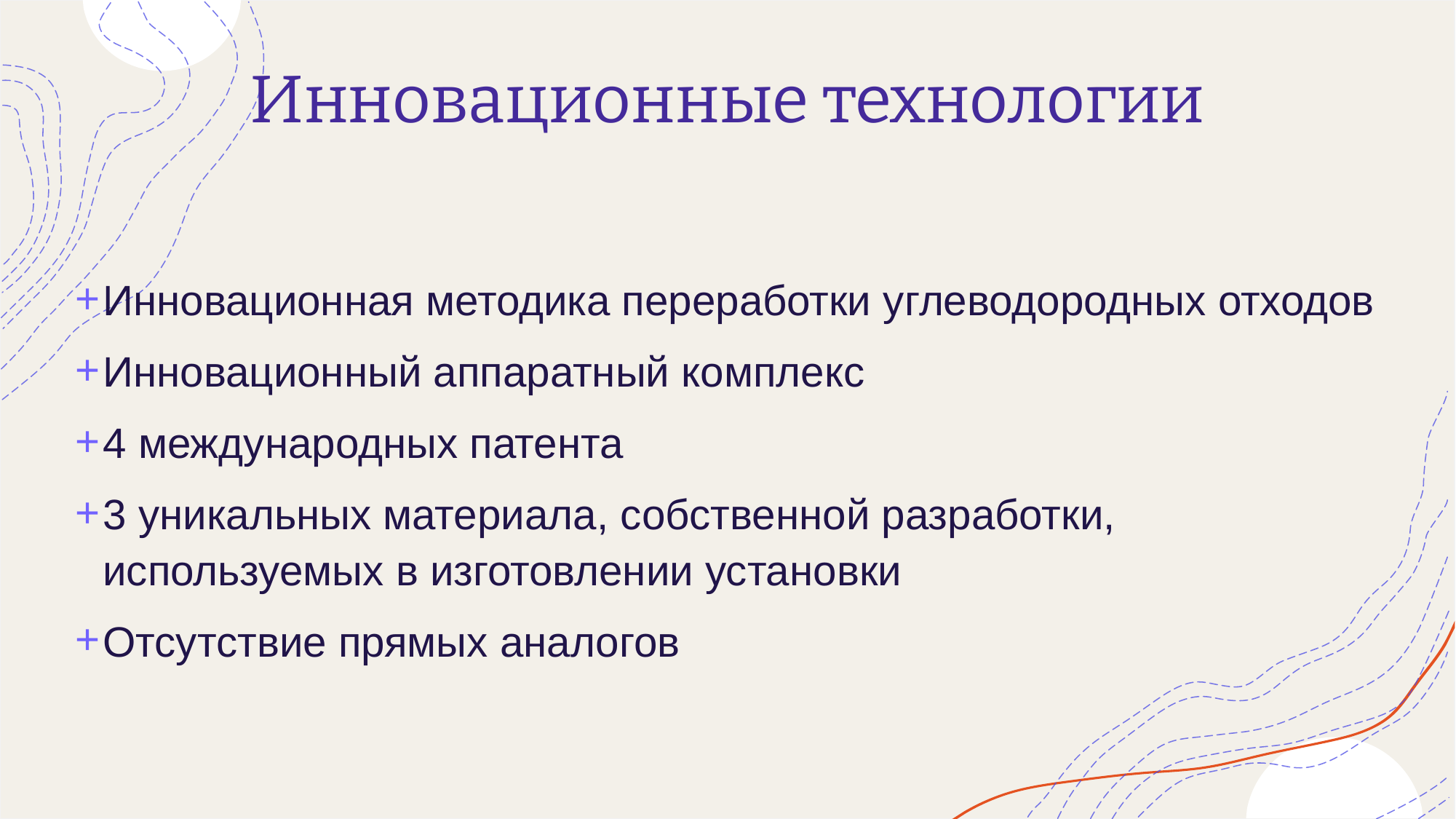

# Инновационные технологии
Инновационная методика переработки углеводородных отходов
Инновационный аппаратный комплекс
4 международных патента
3 уникальных материала, собственной разработки, используемых в изготовлении установки
Отсутствие прямых аналогов